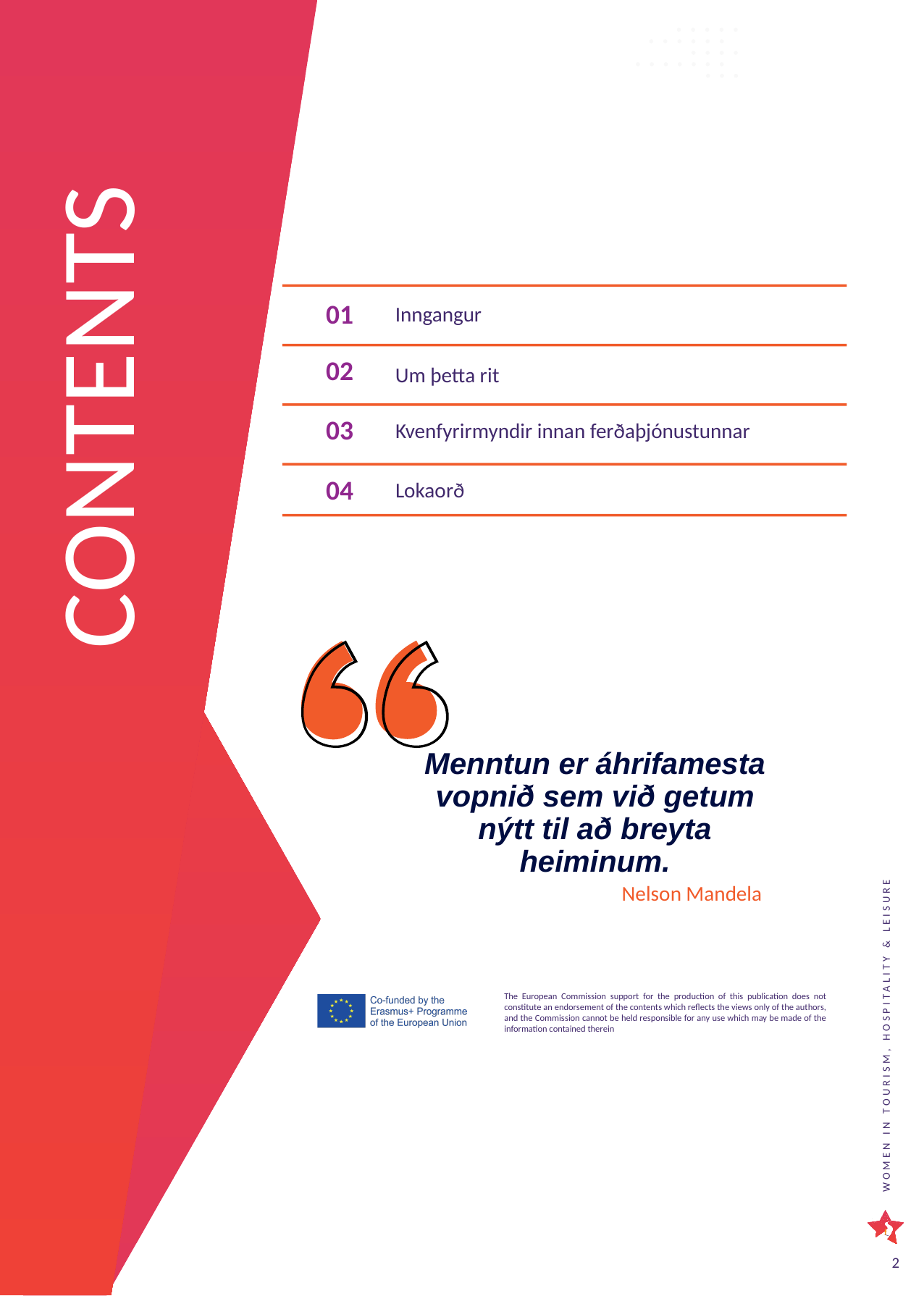

CONTENTS
Inngangur
01
02
Um þetta rit
03
Kvenfyrirmyndir innan ferðaþjónustunnar
04
Lokaorð

Menntun er áhrifamesta vopnið sem við getum nýtt til að breyta heiminum.
Nelson Mandela

2